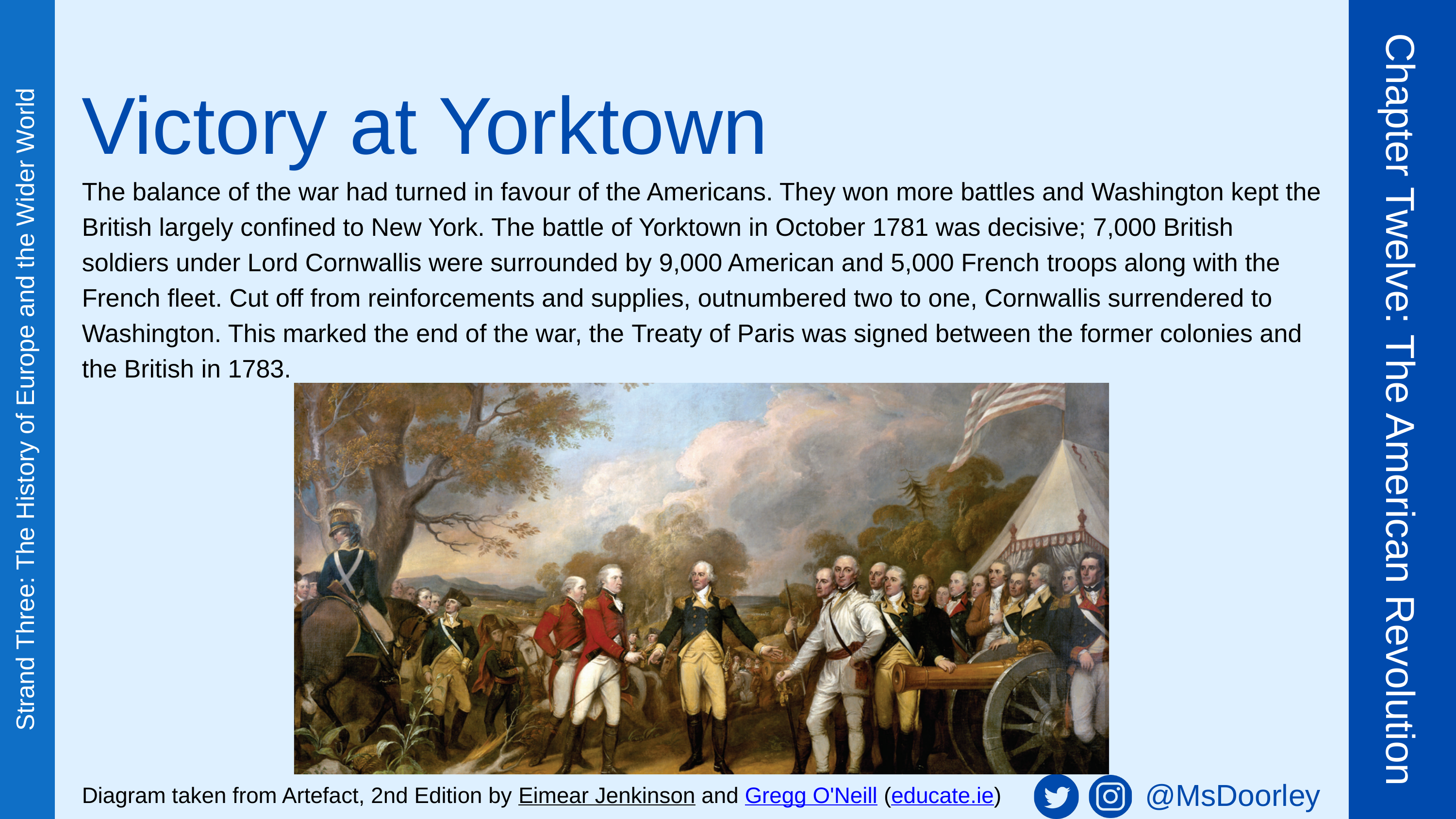

Victory at Yorktown
The balance of the war had turned in favour of the Americans. They won more battles and Washington kept the British largely confined to New York. The battle of Yorktown in October 1781 was decisive; 7,000 British soldiers under Lord Cornwallis were surrounded by 9,000 American and 5,000 French troops along with the French fleet. Cut off from reinforcements and supplies, outnumbered two to one, Cornwallis surrendered to Washington. This marked the end of the war, the Treaty of Paris was signed between the former colonies and the British in 1783.
Chapter Twelve: The American Revolution

Strand Three: The History of Europe and the Wider World

@MsDoorley

Diagram taken from Artefact, 2nd Edition by Eimear Jenkinson and Gregg O'Neill (educate.ie)